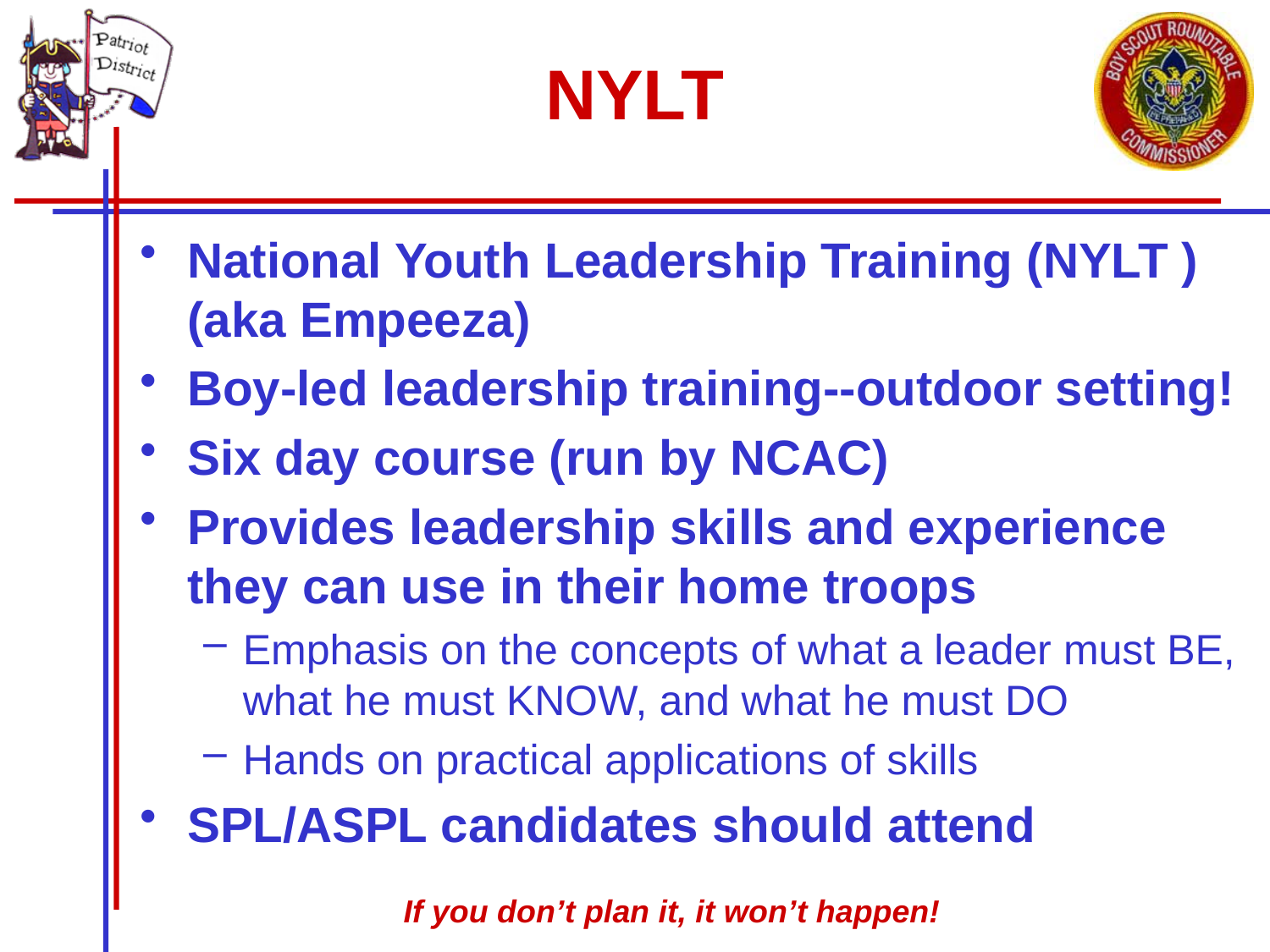

# NYLT
National Youth Leadership Training (NYLT ) (aka Empeeza)
Boy-led leadership training--outdoor setting!
Six day course (run by NCAC)
Provides leadership skills and experience they can use in their home troops
Emphasis on the concepts of what a leader must BE, what he must KNOW, and what he must DO
Hands on practical applications of skills
SPL/ASPL candidates should attend